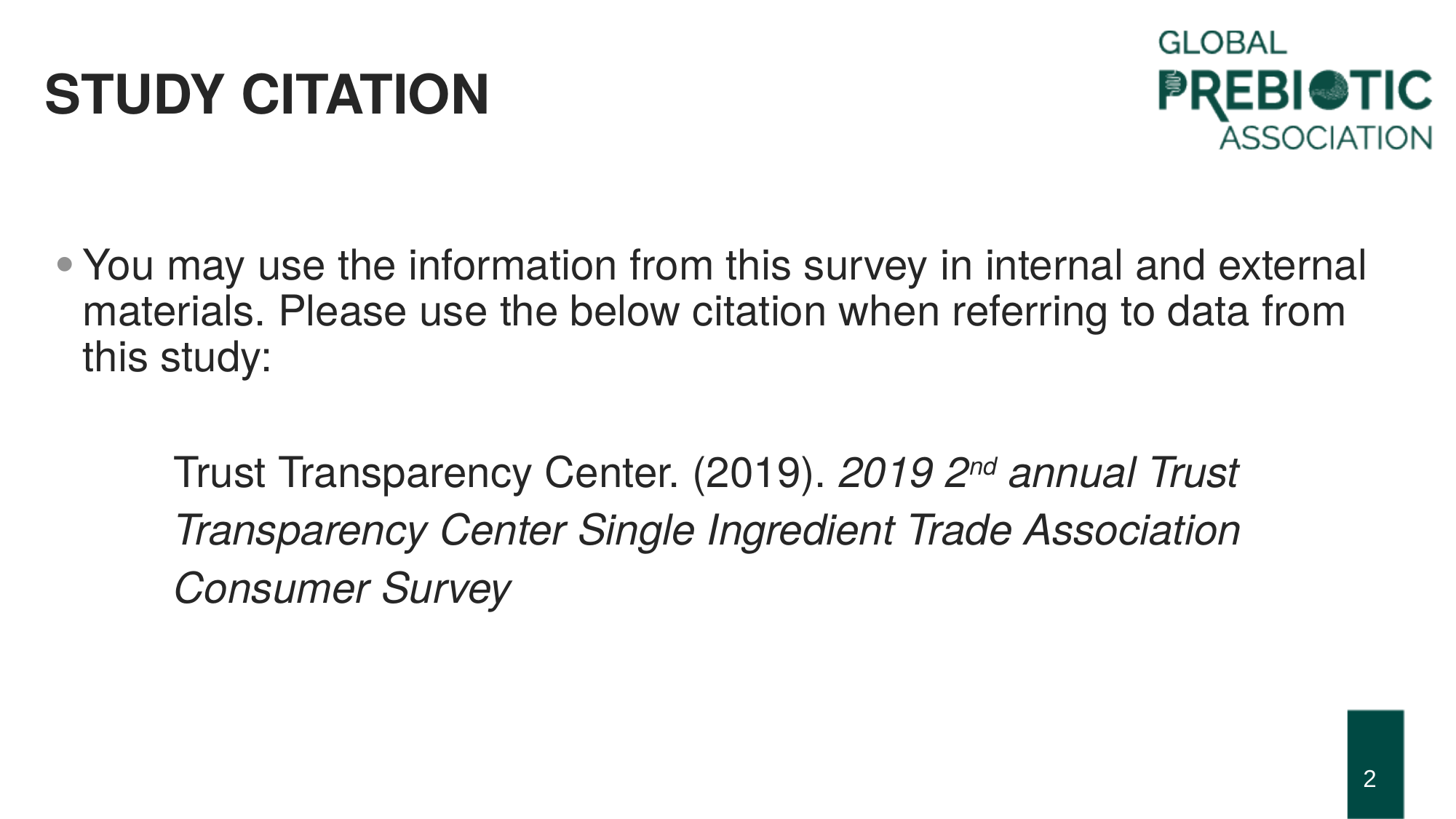

# Study citation
You may use the information from this survey in internal and external materials. Please use the below citation when referring to data from this study:

          Trust Transparency Center. (2019). 2019 2nd annual Trust
          Transparency Center Single Ingredient Trade Association
          Consumer Survey